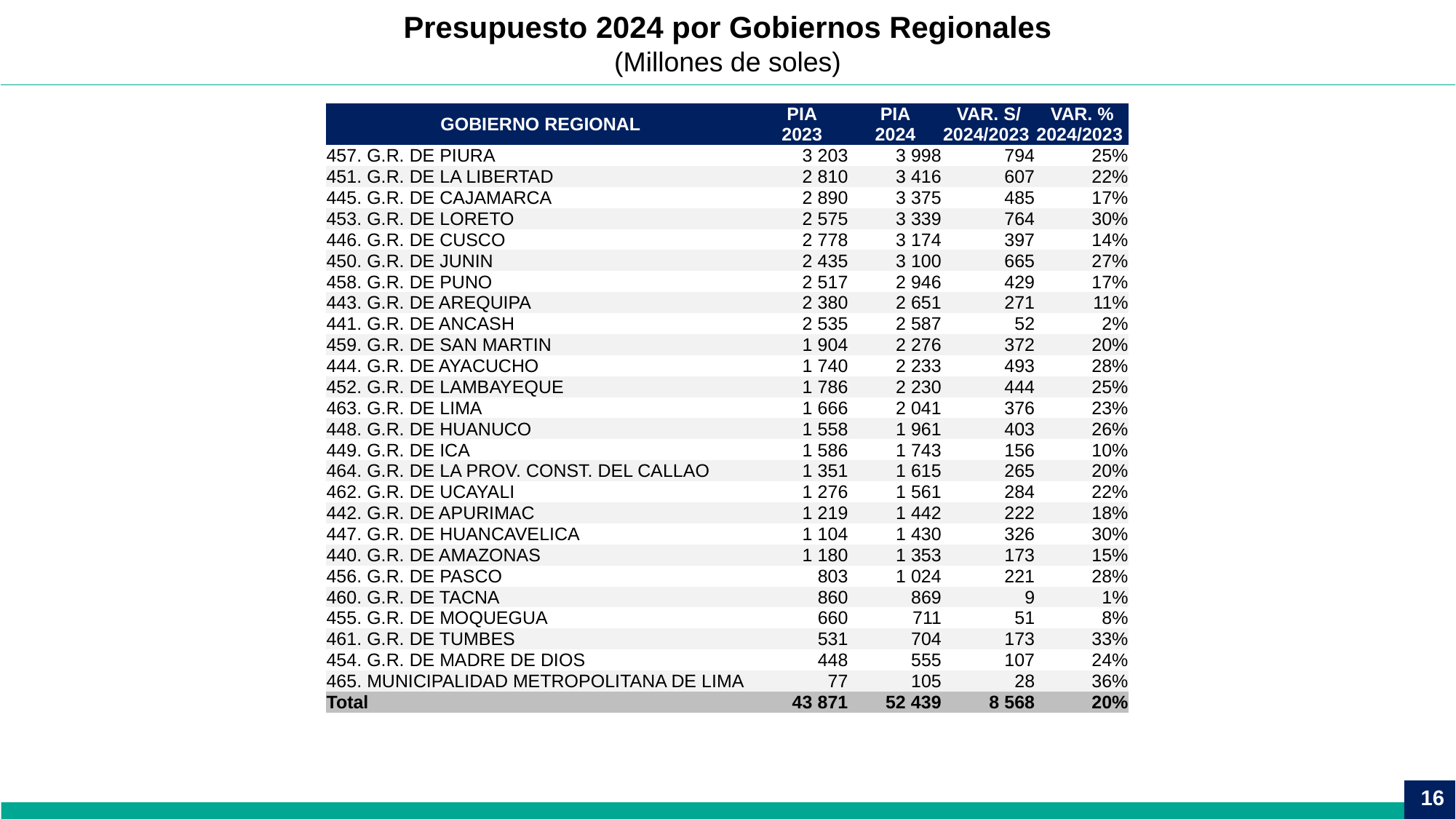

Presupuesto 2024 por Gobiernos Regionales
(Millones de soles)
| GOBIERNO REGIONAL | PIA 2023 | PIA 2024 | VAR. S/ 2024/2023 | VAR. % 2024/2023 |
| --- | --- | --- | --- | --- |
| 457. G.R. DE PIURA | 3 203 | 3 998 | 794 | 25% |
| 451. G.R. DE LA LIBERTAD | 2 810 | 3 416 | 607 | 22% |
| 445. G.R. DE CAJAMARCA | 2 890 | 3 375 | 485 | 17% |
| 453. G.R. DE LORETO | 2 575 | 3 339 | 764 | 30% |
| 446. G.R. DE CUSCO | 2 778 | 3 174 | 397 | 14% |
| 450. G.R. DE JUNIN | 2 435 | 3 100 | 665 | 27% |
| 458. G.R. DE PUNO | 2 517 | 2 946 | 429 | 17% |
| 443. G.R. DE AREQUIPA | 2 380 | 2 651 | 271 | 11% |
| 441. G.R. DE ANCASH | 2 535 | 2 587 | 52 | 2% |
| 459. G.R. DE SAN MARTIN | 1 904 | 2 276 | 372 | 20% |
| 444. G.R. DE AYACUCHO | 1 740 | 2 233 | 493 | 28% |
| 452. G.R. DE LAMBAYEQUE | 1 786 | 2 230 | 444 | 25% |
| 463. G.R. DE LIMA | 1 666 | 2 041 | 376 | 23% |
| 448. G.R. DE HUANUCO | 1 558 | 1 961 | 403 | 26% |
| 449. G.R. DE ICA | 1 586 | 1 743 | 156 | 10% |
| 464. G.R. DE LA PROV. CONST. DEL CALLAO | 1 351 | 1 615 | 265 | 20% |
| 462. G.R. DE UCAYALI | 1 276 | 1 561 | 284 | 22% |
| 442. G.R. DE APURIMAC | 1 219 | 1 442 | 222 | 18% |
| 447. G.R. DE HUANCAVELICA | 1 104 | 1 430 | 326 | 30% |
| 440. G.R. DE AMAZONAS | 1 180 | 1 353 | 173 | 15% |
| 456. G.R. DE PASCO | 803 | 1 024 | 221 | 28% |
| 460. G.R. DE TACNA | 860 | 869 | 9 | 1% |
| 455. G.R. DE MOQUEGUA | 660 | 711 | 51 | 8% |
| 461. G.R. DE TUMBES | 531 | 704 | 173 | 33% |
| 454. G.R. DE MADRE DE DIOS | 448 | 555 | 107 | 24% |
| 465. MUNICIPALIDAD METROPOLITANA DE LIMA | 77 | 105 | 28 | 36% |
| Total | 43 871 | 52 439 | 8 568 | 20% |
16